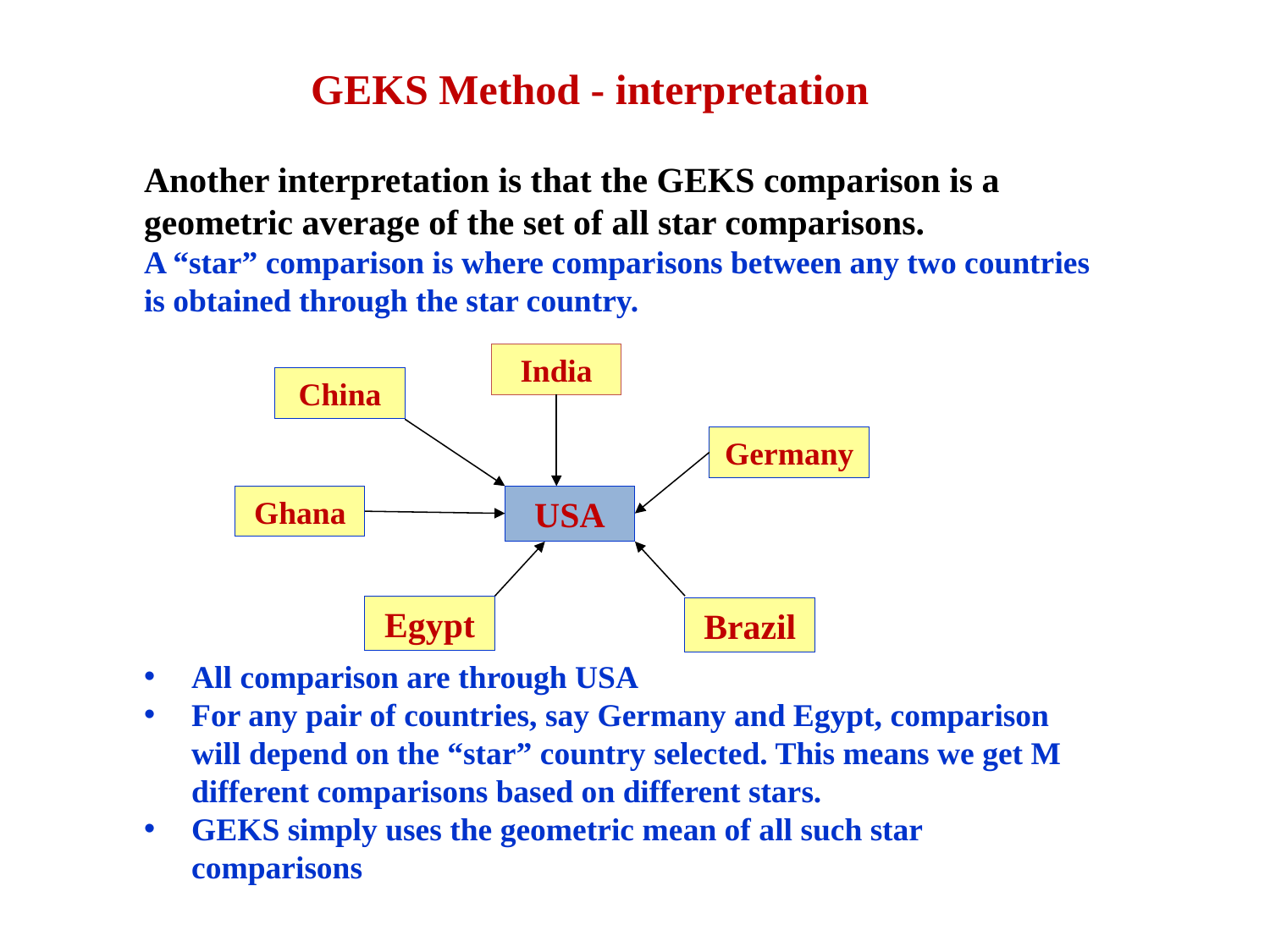

GEKS Method - interpretation
Another interpretation is that the GEKS comparison is a geometric average of the set of all star comparisons.
A “star” comparison is where comparisons between any two countries is obtained through the star country.

All comparison are through USA
For any pair of countries, say Germany and Egypt, comparison will depend on the “star” country selected. This means we get M different comparisons based on different stars.
GEKS simply uses the geometric mean of all such star comparisons
India
China
Germany
Ghana
USA
Egypt
Brazil